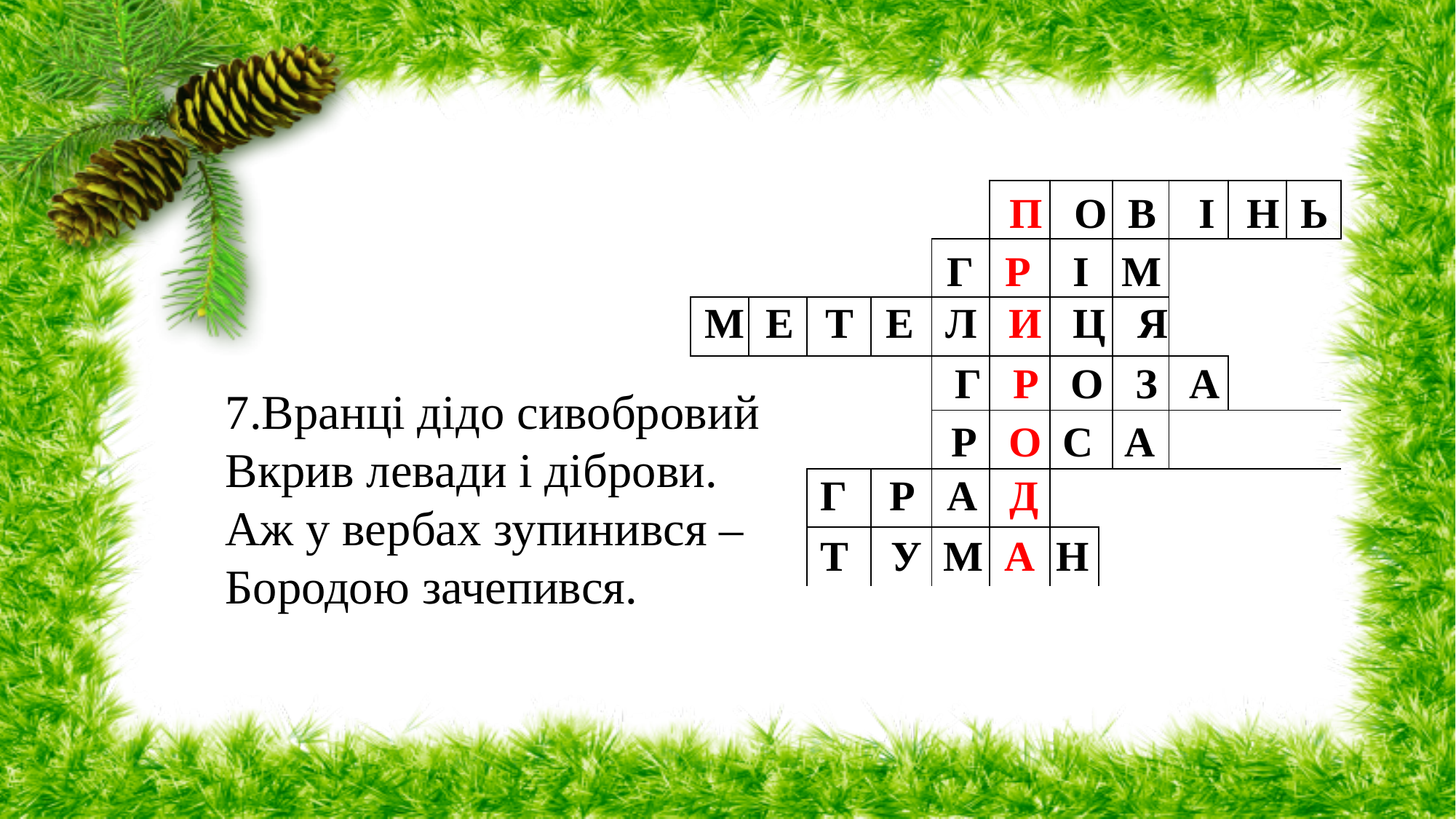

|  |  |  |  |  |  |  |  |  |  |  |  |
| --- | --- | --- | --- | --- | --- | --- | --- | --- | --- | --- | --- |
|  |  |  |  |  |  |  |  |  |  |  |  |
|  |  |  |  |  |  |  |  |  |  |  |  |
|  |  |  |  |  |  |  |  |  |  |  |  |
|  |  |  |  |  |  |  |  |  |  |  |  |
|  |  |  |  |  |  |  |  |  |  |  |  |
|  |  |  |  |  |  |  |  |  |  |  |  |
|  |  |  |  |  |  |  |  |  |  |  |  |
П   О  В    І   Н  Ь
Г   Р    І   М
М  Е   Т   Е   Л   И   Ц   Я
Г   Р   О   З   А
7.Вранці дідо сивобровий
Вкрив левади і діброви.
Аж у вербах зупинився –
Бородою зачепився.
Р   О  С   А
Г    Р   А   Д
Т    У  М  А  Н